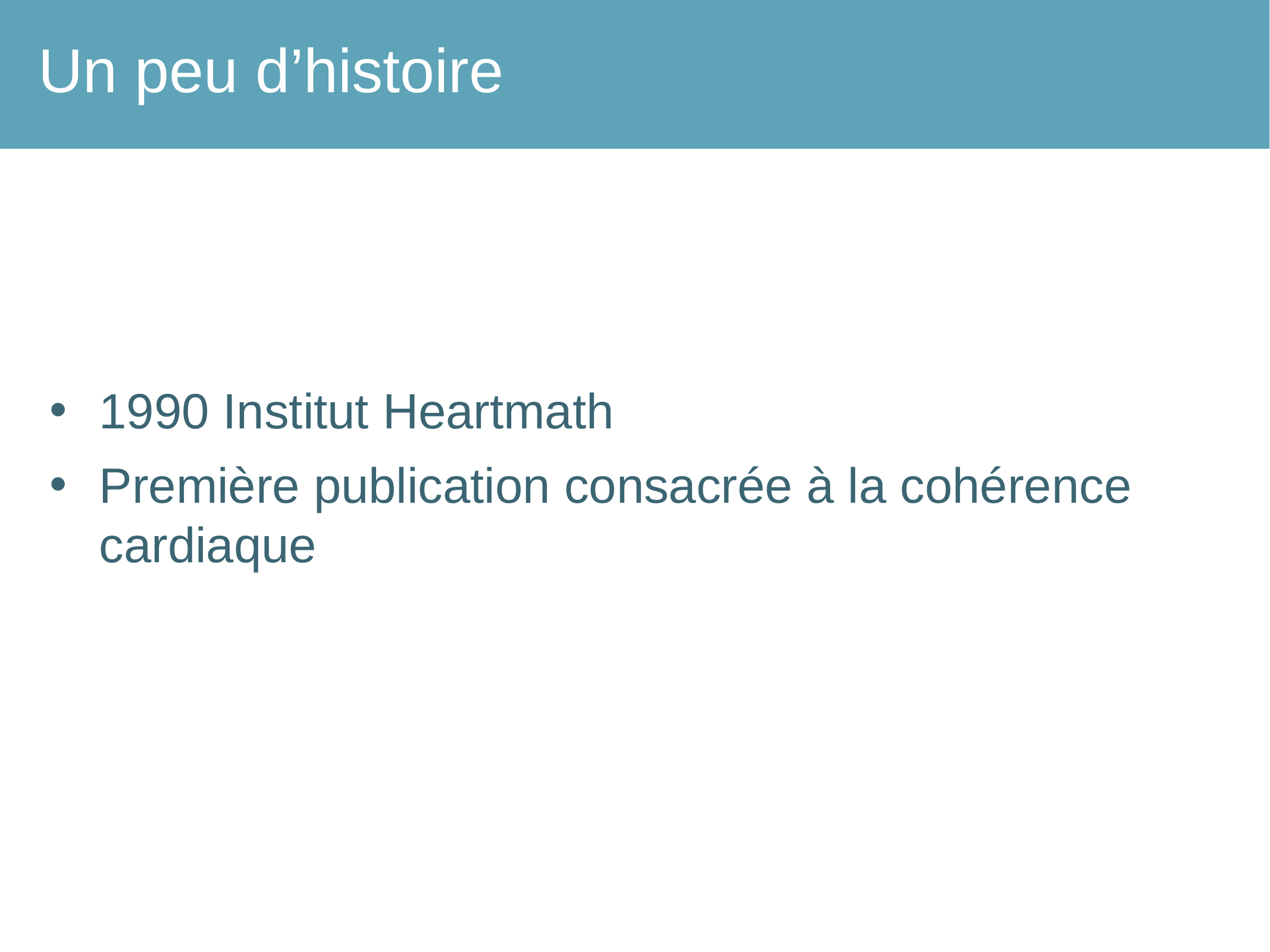

Un peu d’histoire
1990 Institut Heartmath
Première publication consacrée à la cohérence cardiaque